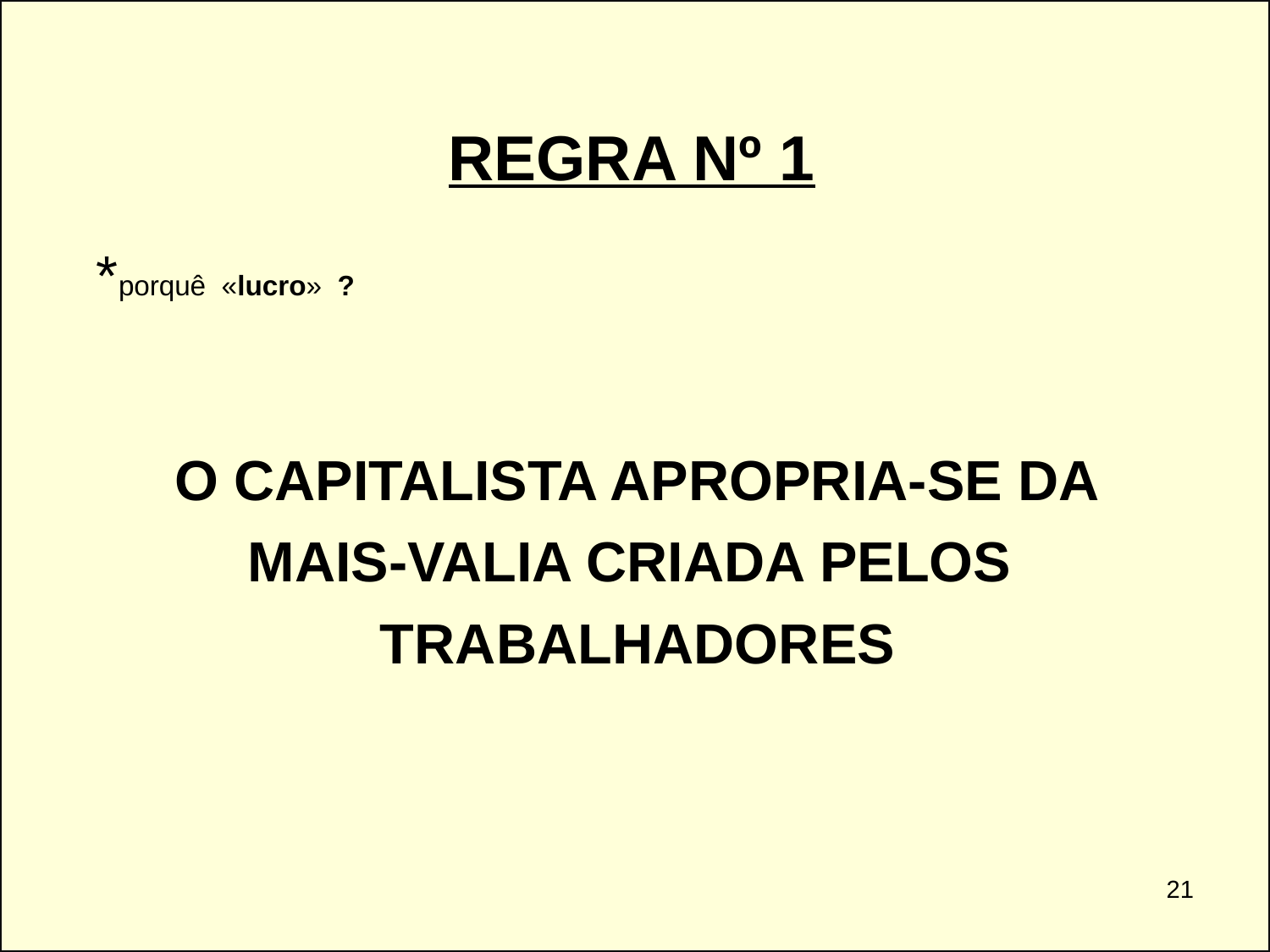

REGRA Nº 1
 *porquê  «lucro»  ?

O CAPITALISTA APROPRIA-SE DA
MAIS-VALIA CRIADA PELOS
TRABALHADORES
21